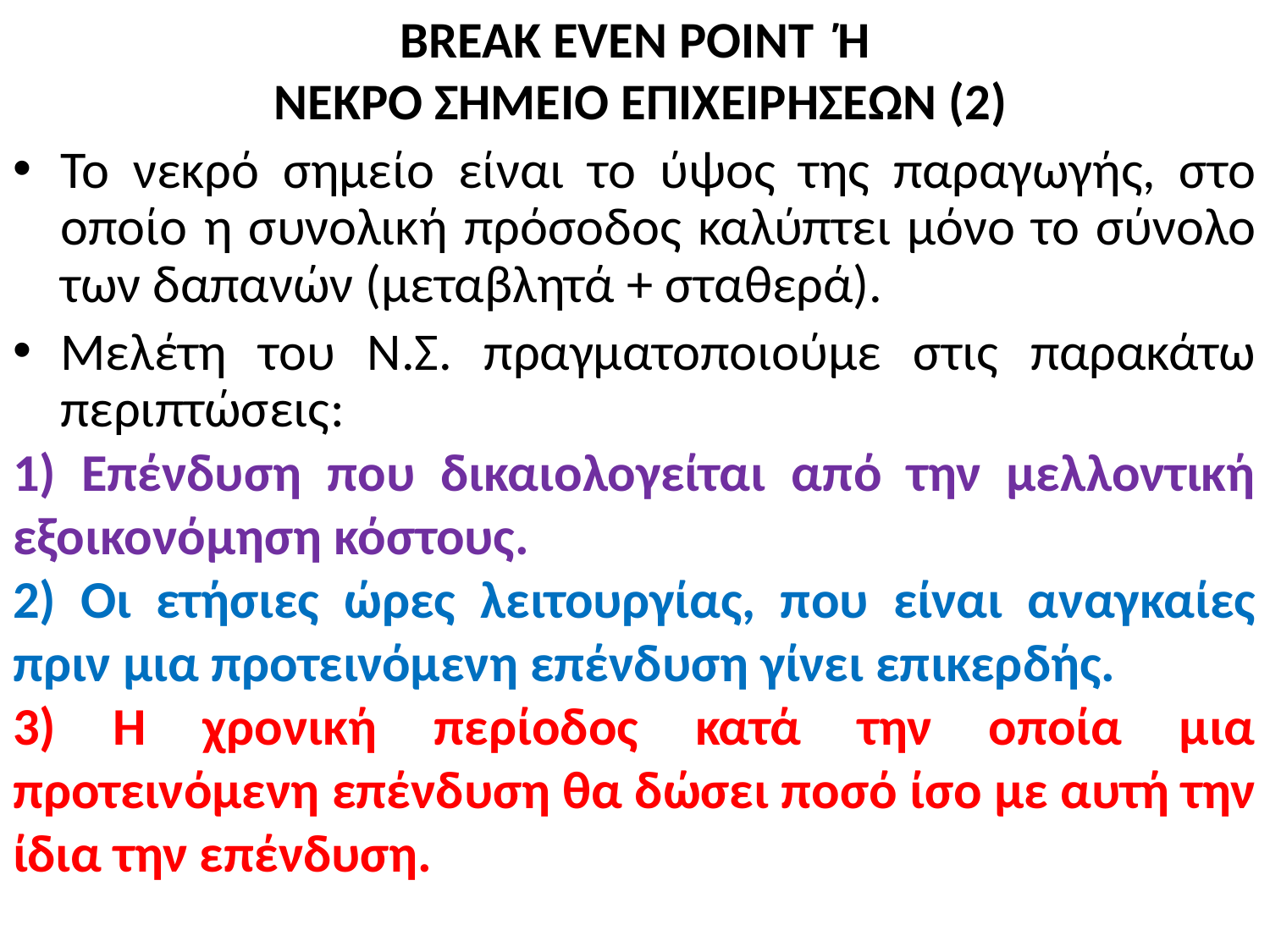

# BREAK EVEN POINT  Ή ΝΕΚΡΟ ΣΗΜΕΙΟ ΕΠΙΧΕΙΡΗΣΕΩΝ (2)
Το νεκρό σημείο είναι το ύψος της παραγωγής, στο οποίο η συνολική πρόσοδος καλύπτει μόνο το σύνολο των δαπανών (μεταβλητά + σταθερά).
Μελέτη του Ν.Σ. πραγματοποιούμε στις παρακάτω περιπτώσεις:
1) Επένδυση που δικαιολογείται από την μελλοντική εξοικονόμηση κόστους.
2) Οι ετήσιες ώρες λειτουργίας, που είναι αναγκαίες πριν μια προτεινόμενη επένδυση γίνει επικερδής.
3) Η χρονική περίοδος κατά την οποία μια προτεινόμενη επένδυση θα δώσει ποσό ίσο με αυτή την ίδια την επένδυση.